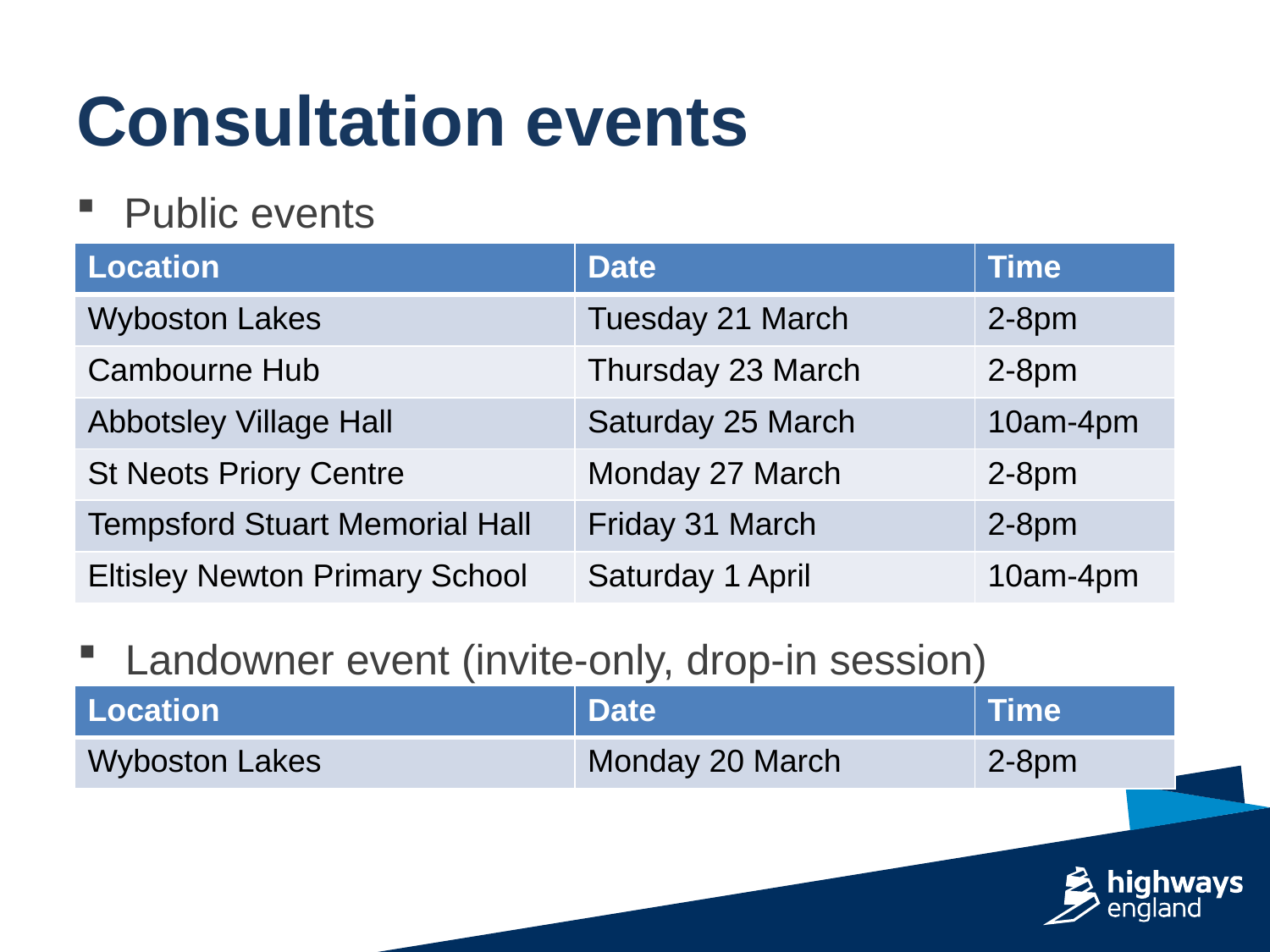

# Consultation events
Public events
| Location | Date | Time |
| --- | --- | --- |
| Wyboston Lakes | Tuesday 21 March | 2-8pm |
| Cambourne Hub | Thursday 23 March | 2-8pm |
| Abbotsley Village Hall | Saturday 25 March | 10am-4pm |
| St Neots Priory Centre | Monday 27 March | 2-8pm |
| Tempsford Stuart Memorial Hall | Friday 31 March | 2-8pm |
| Eltisley Newton Primary School | Saturday 1 April | 10am-4pm |
Landowner event (invite-only, drop-in session)
| Location | Date | Time |
| --- | --- | --- |
| Wyboston Lakes | Monday 20 March | 2-8pm |